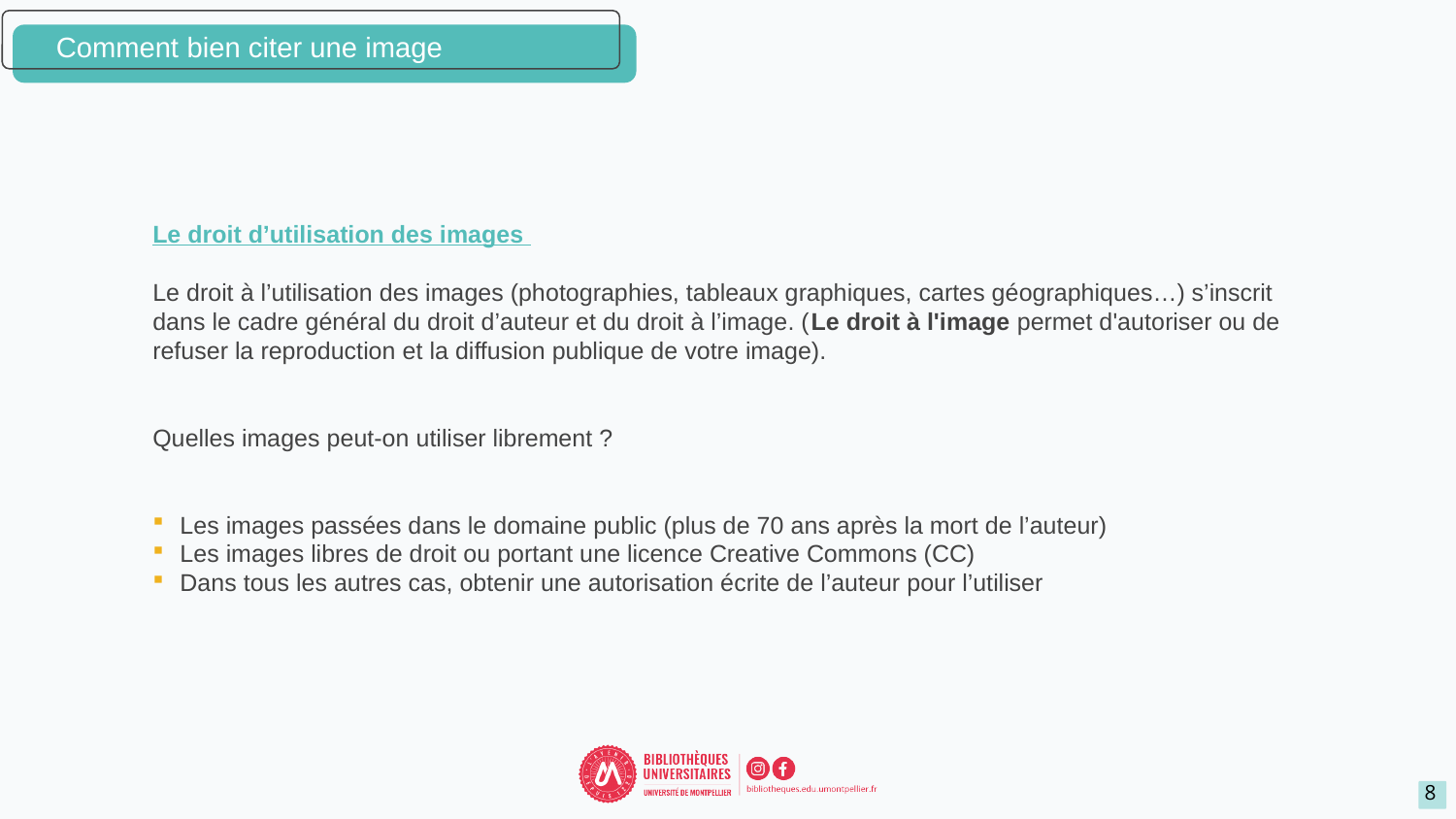

# Comment bien citer une image

Le droit d’utilisation des images

Le droit à l’utilisation des images (photographies, tableaux graphiques, cartes géographiques…) s’inscrit dans le cadre général du droit d’auteur et du droit à l’image. (Le droit à l'image permet d'autoriser ou de refuser la reproduction et la diffusion publique de votre image).

Quelles images peut-on utiliser librement ?

Les images passées dans le domaine public (plus de 70 ans après la mort de l’auteur)
Les images libres de droit ou portant une licence Creative Commons (CC)
Dans tous les autres cas, obtenir une autorisation écrite de l’auteur pour l’utiliser